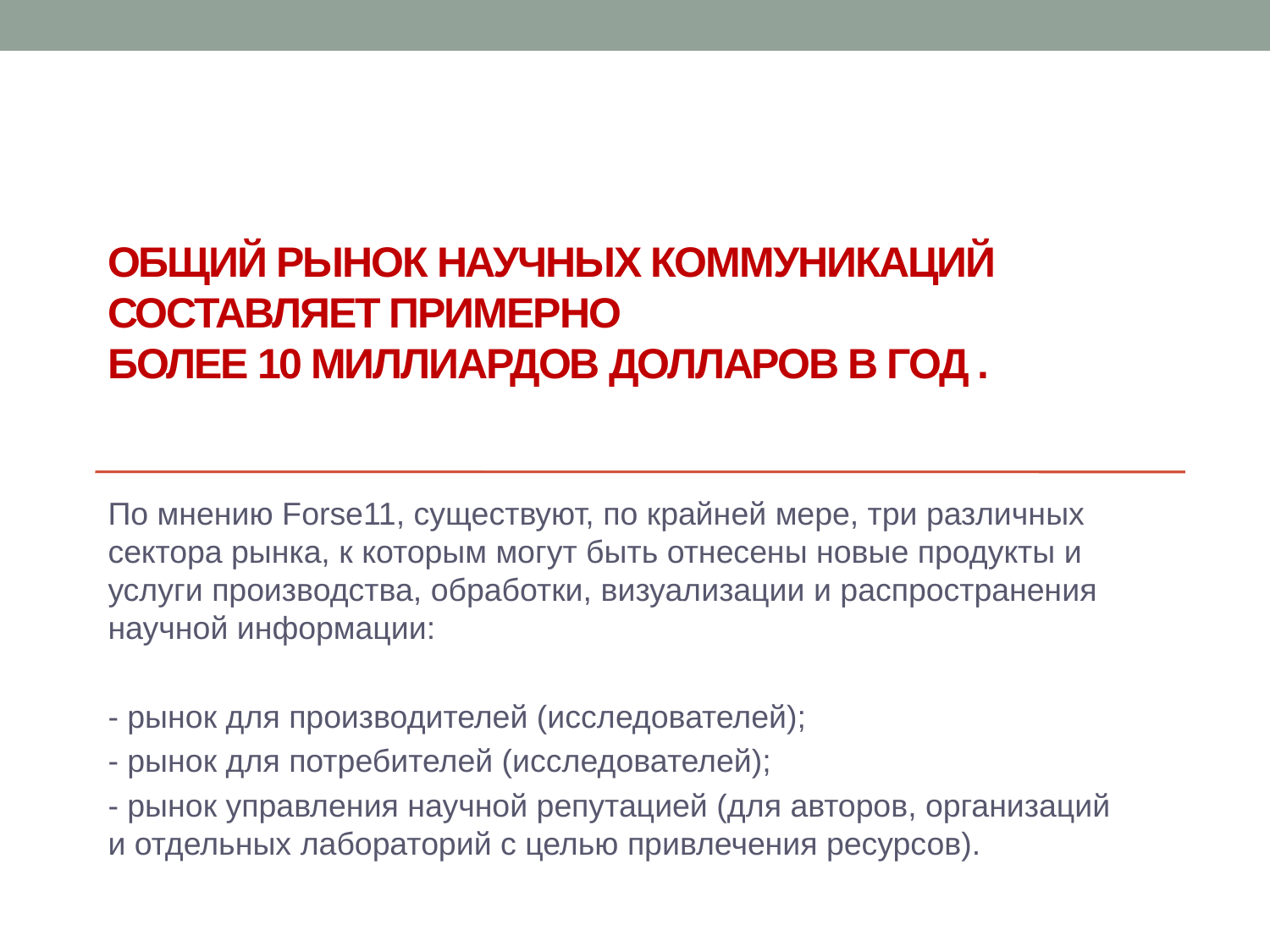

# Общий рынок научных коммуникаций составляет примерно более 10 миллиардов долларов в год .
По мнению Forse11, существуют, по крайней мере, три различных сектора рынка, к которым могут быть отнесены новые продукты и услуги производства, обработки, визуализации и распространения научной информации:

- рынок для производителей (исследователей);
- рынок для потребителей (исследователей);
- рынок управления научной репутацией (для авторов, организаций
и отдельных лабораторий с целью привлечения ресурсов).